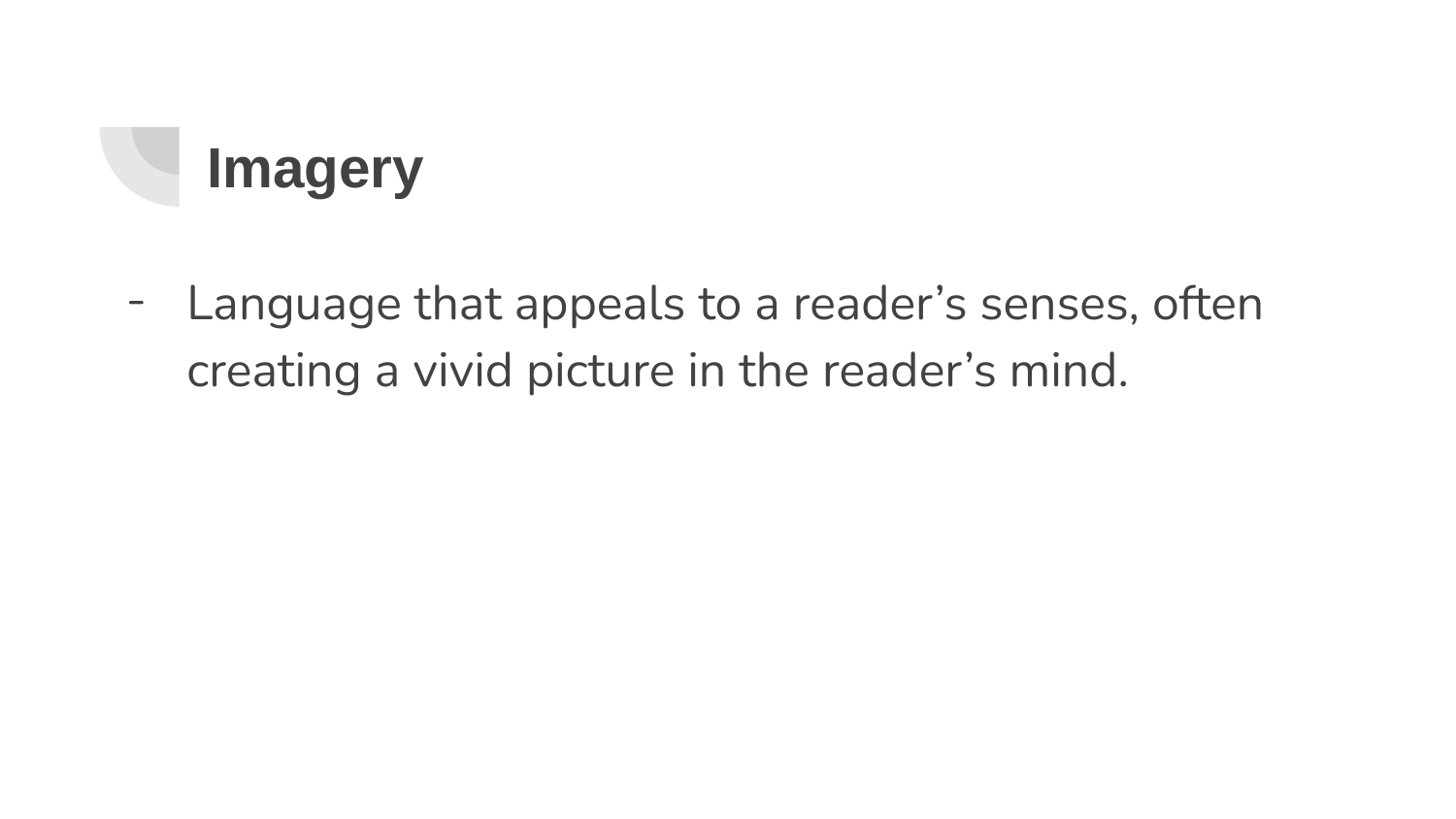

# Imagery
Language that appeals to a reader’s senses, often creating a vivid picture in the reader’s mind.